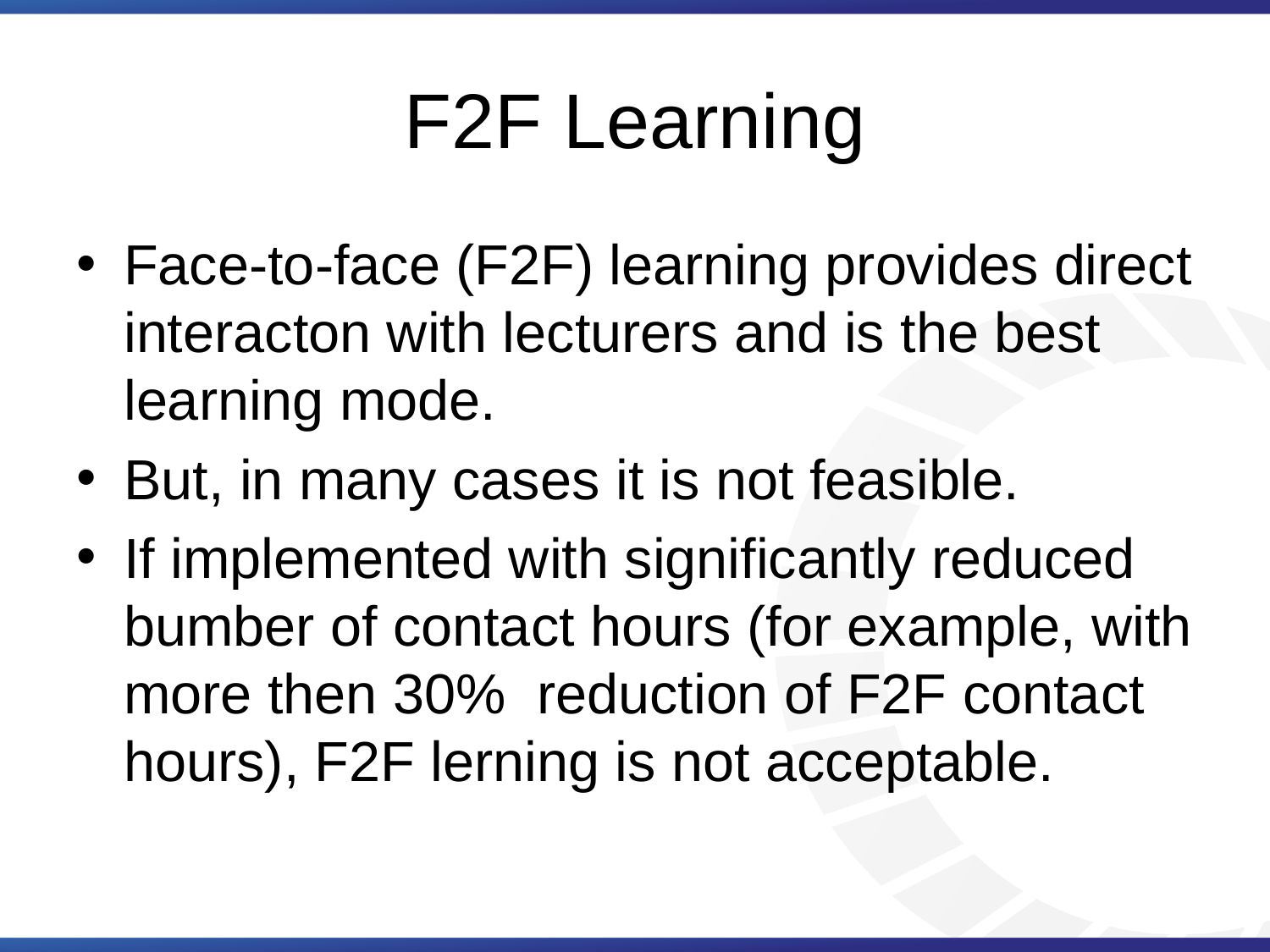

# F2F Learning
Face-to-face (F2F) learning provides direct interacton with lecturers and is the best learning mode.
But, in many cases it is not feasible.
If implemented with significantly reduced  bumber of contact hours (for example, with more then 30%  reduction of F2F contact hours), F2F lerning is not acceptable.